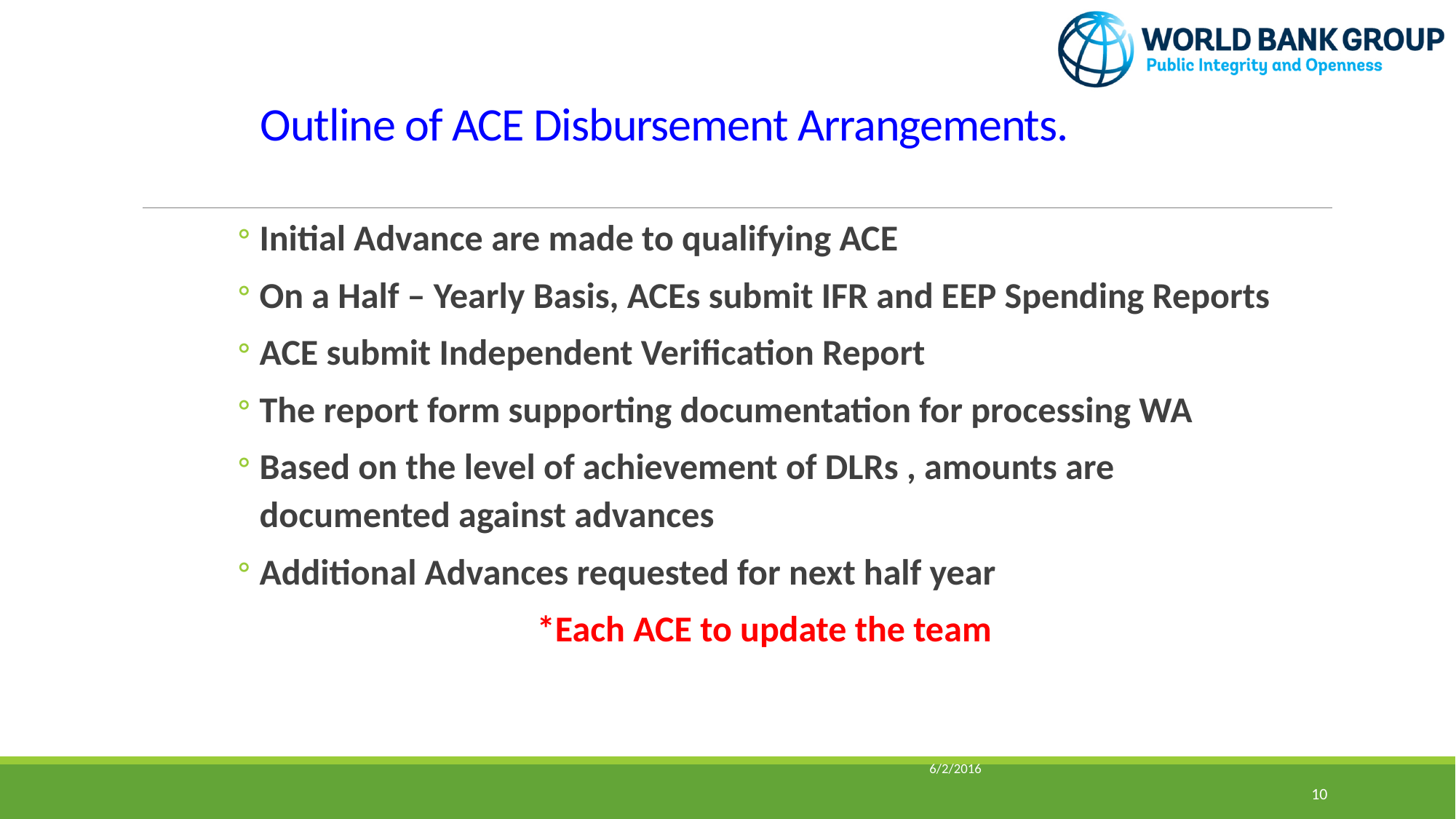

# Outline of ACE Disbursement Arrangements.
Initial Advance are made to qualifying ACE
On a Half – Yearly Basis, ACEs submit IFR and EEP Spending Reports
ACE submit Independent Verification Report
The report form supporting documentation for processing WA
Based on the level of achievement of DLRs , amounts are documented against advances
Additional Advances requested for next half year
*Each ACE to update the team

6/2/2016
10